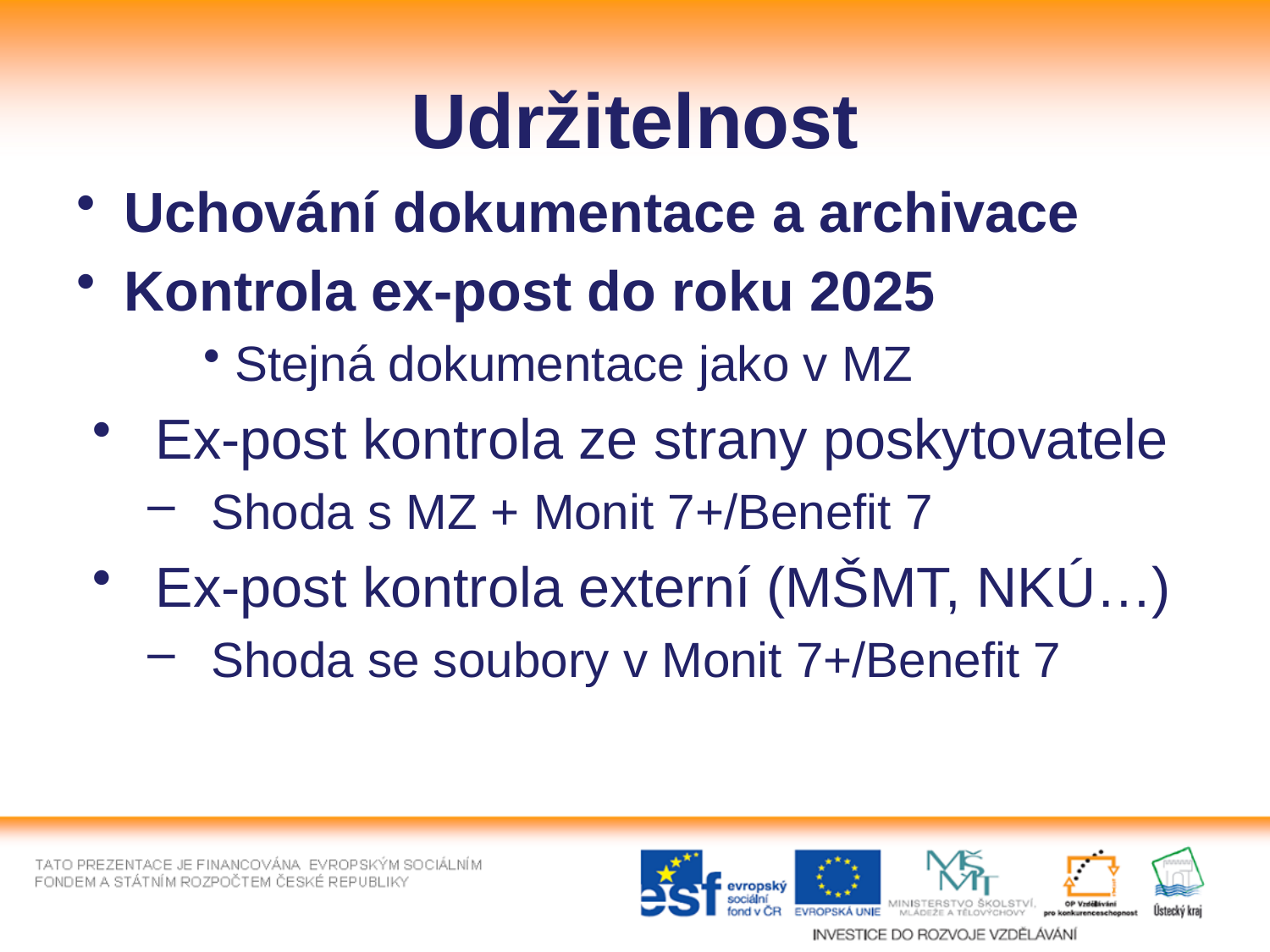

# Udržitelnost
Uchování dokumentace a archivace
Kontrola ex-post do roku 2025
Stejná dokumentace jako v MZ
Ex-post kontrola ze strany poskytovatele
Shoda s MZ + Monit 7+/Benefit 7
Ex-post kontrola externí (MŠMT, NKÚ…)
Shoda se soubory v Monit 7+/Benefit 7